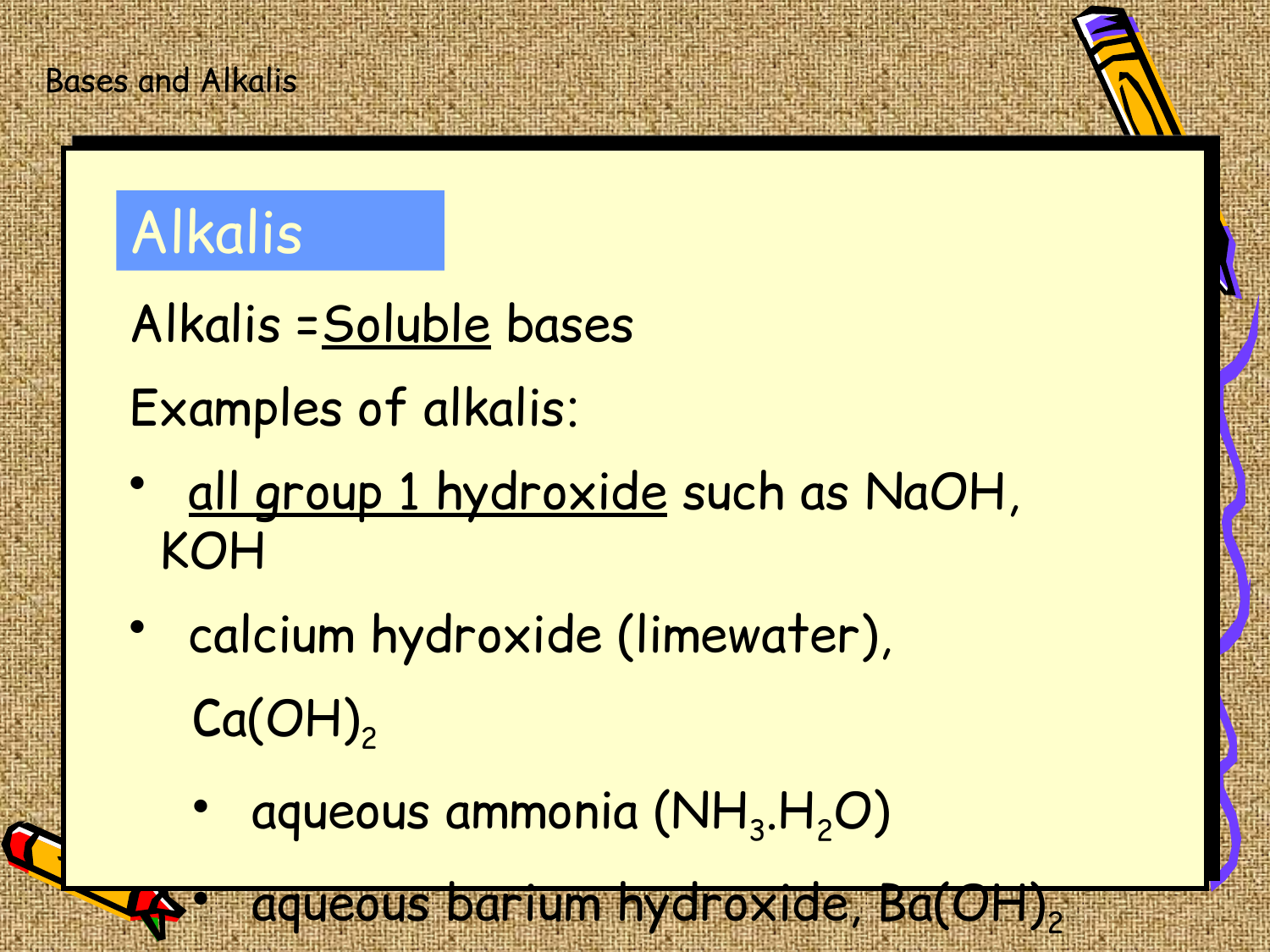

Bases and Alkalis

Alkalis
Alkalis =Soluble bases
Examples of alkalis:
  all group 1 hydroxide such as NaOH, KOH
  calcium hydroxide (limewater),
Ca(OH)2
  aqueous ammonia (NH3.H2O)
  aqueous barium hydroxide, Ba(OH)2